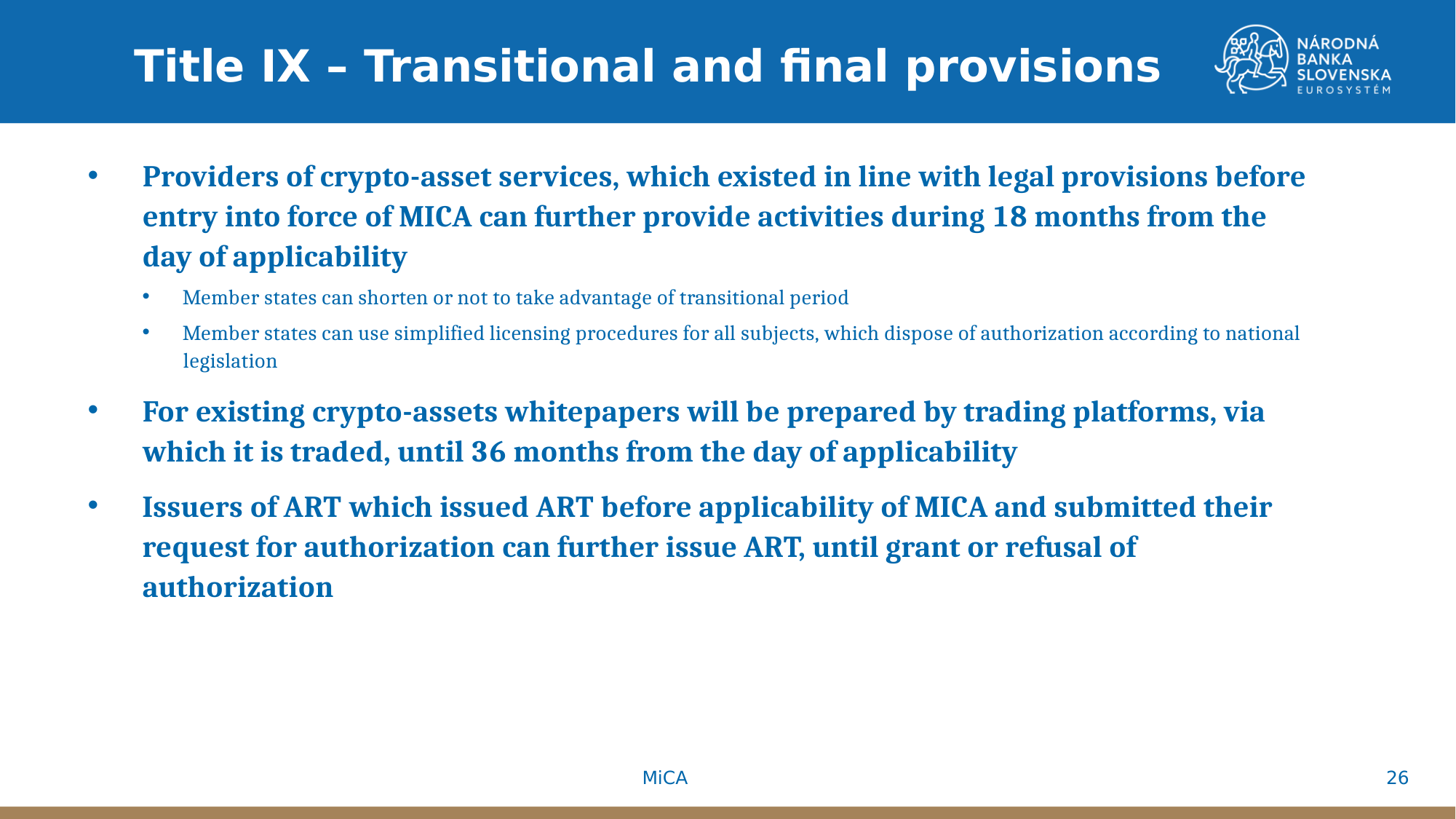

Title IX – Transitional and final provisions

Providers of crypto-asset services, which existed in line with legal provisions before entry into force of MICA can further provide activities during 18 months from the day of applicability
Member states can shorten or not to take advantage of transitional period
Member states can use simplified licensing procedures for all subjects, which dispose of authorization according to national legislation
For existing crypto-assets whitepapers will be prepared by trading platforms, via which it is traded, until 36 months from the day of applicability
Issuers of ART which issued ART before applicability of MICA and submitted their request for authorization can further issue ART, until grant or refusal of authorization

26
MiCA